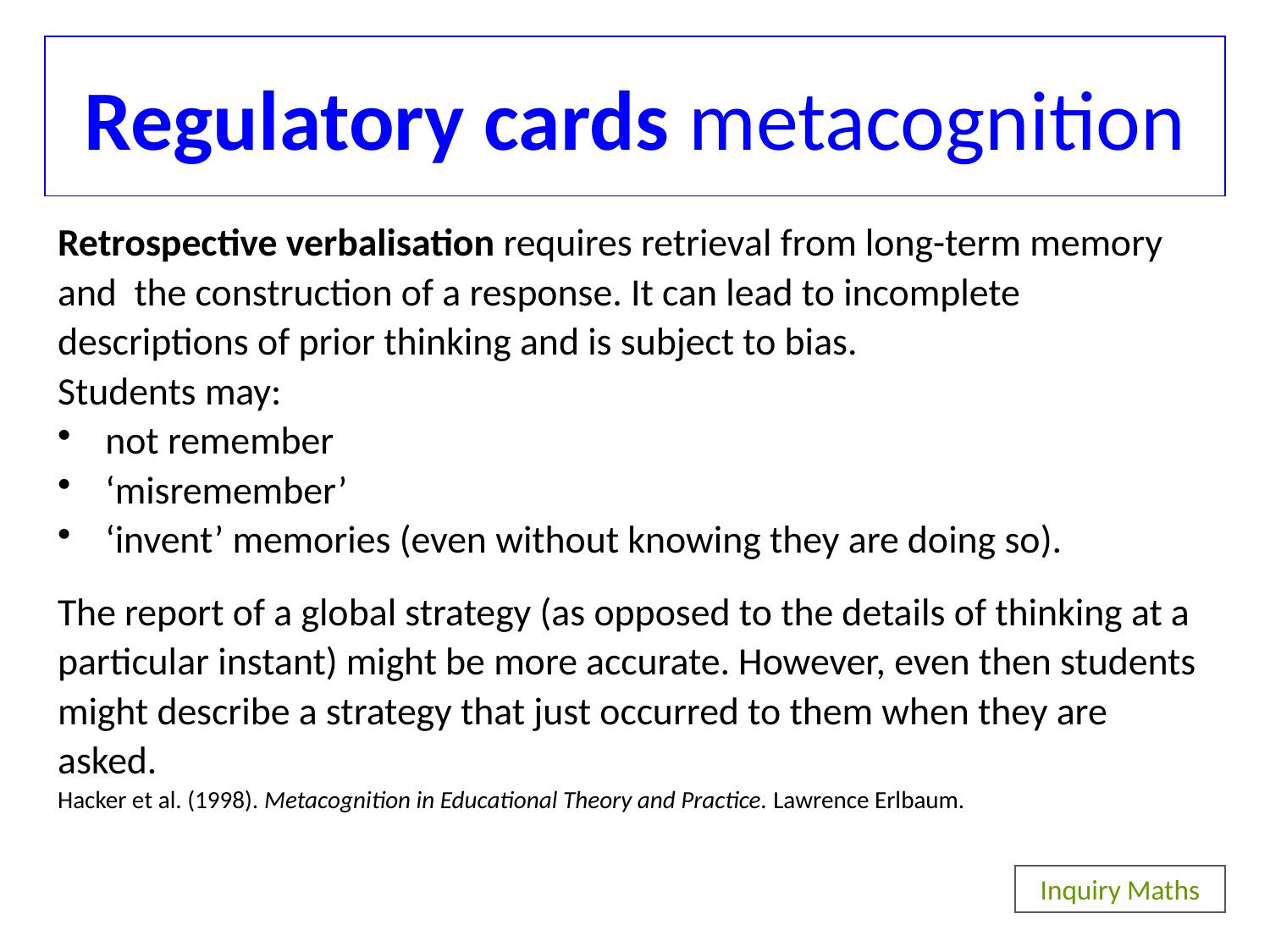

Regulatory cards metacognition
Retrospective verbalisation requires retrieval from long-term memory
and  the construction of a response. It can lead to incomplete
descriptions of prior thinking and is subject to bias.
Students may:
not remember
‘misremember’
‘invent’ memories (even without knowing they are doing so).

The report of a global strategy (as opposed to the details of thinking at a
particular instant) might be more accurate. However, even then students
might describe a strategy that just occurred to them when they are
asked.
Hacker et al. (1998). Metacognition in Educational Theory and Practice. Lawrence Erlbaum.
Inquiry Maths